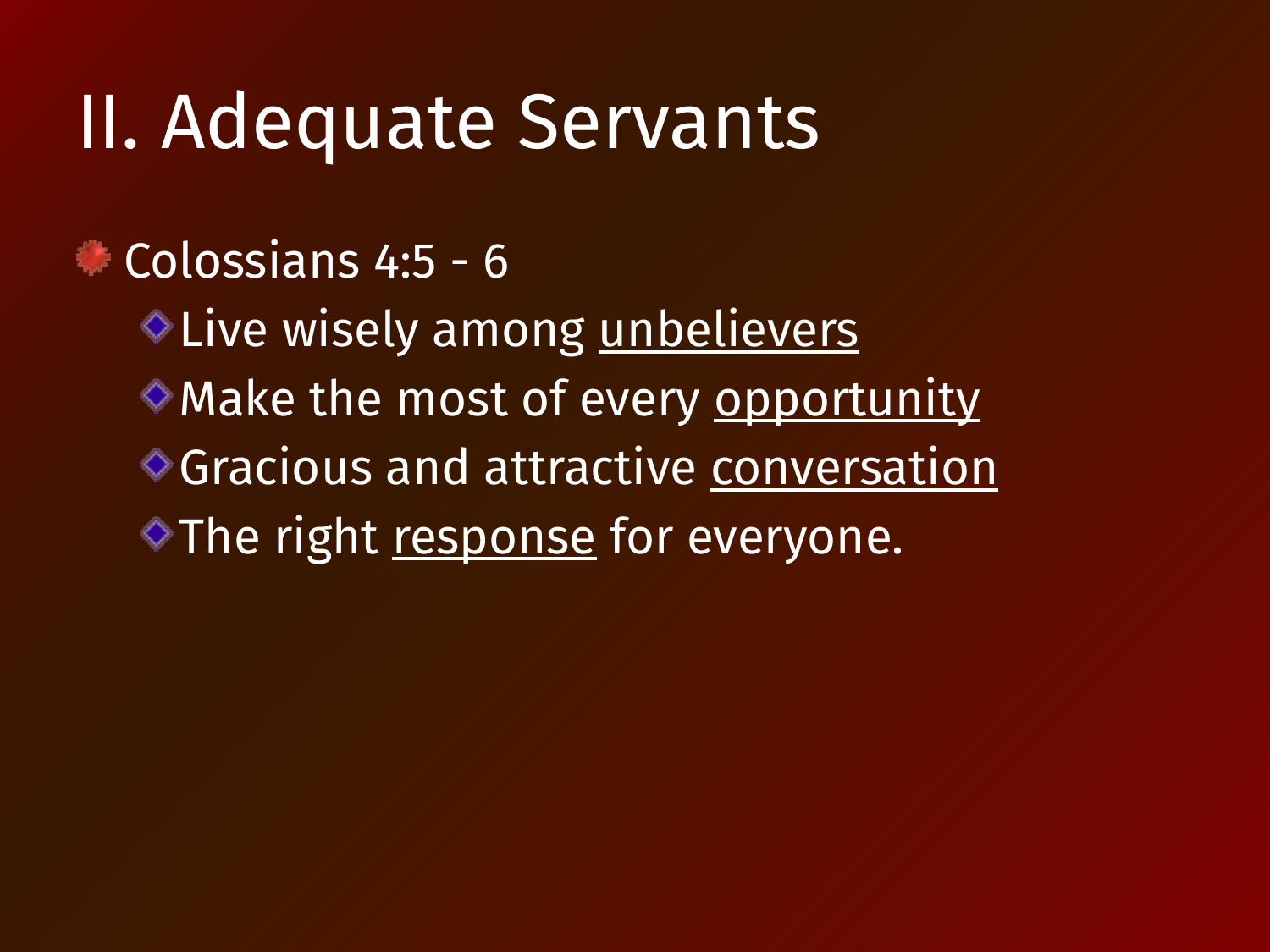

# II. Adequate Servants
Colossians 4:5 - 6
Live wisely among unbelievers
Make the most of every opportunity
Gracious and attractive conversation
The right response for everyone.